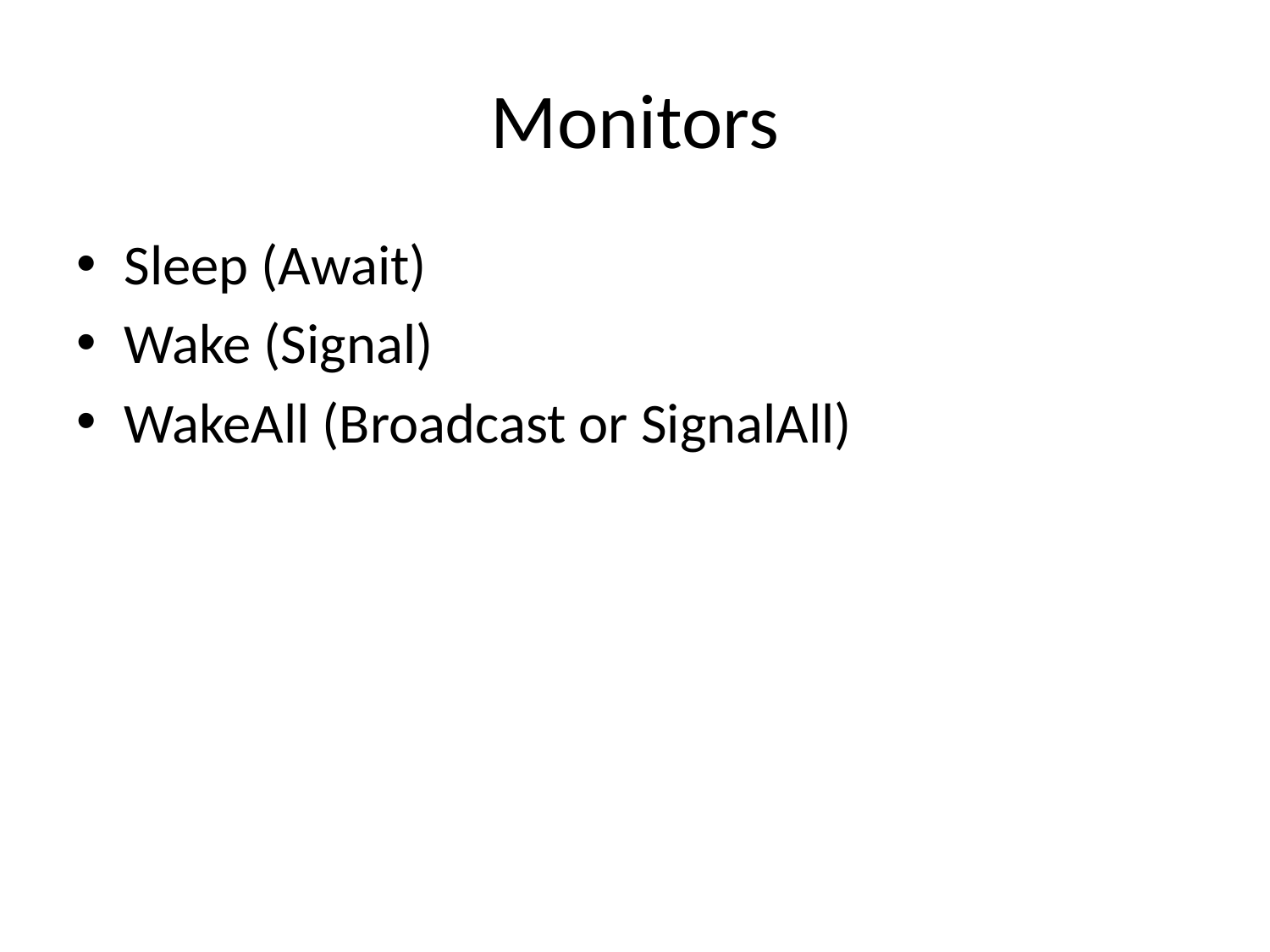

# Monitors
Sleep (Await)
Wake (Signal)
WakeAll (Broadcast or SignalAll)